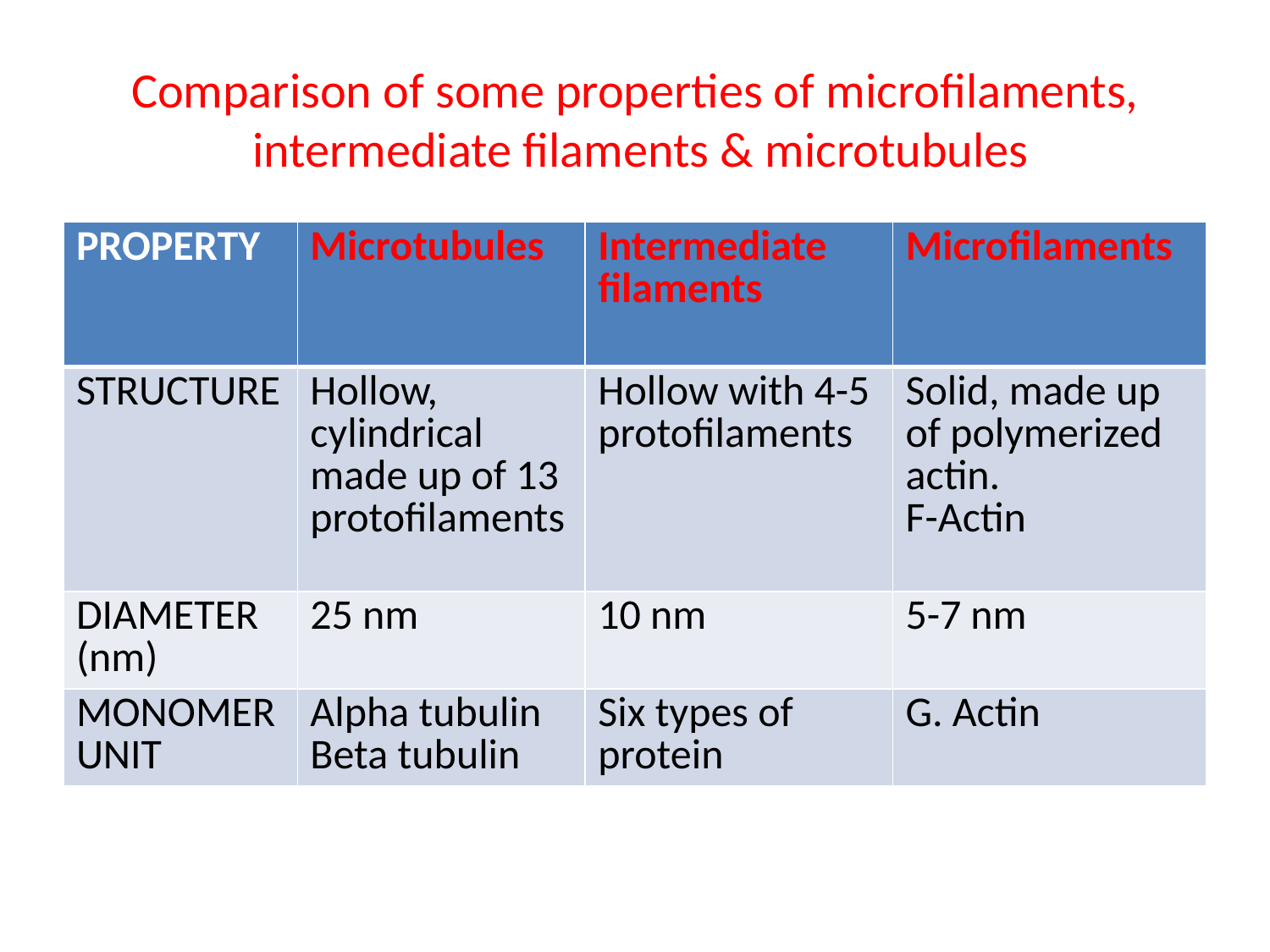

# Comparison of some properties of microfilaments, intermediate filaments & microtubules
| PROPERTY | Microtubules | Intermediate filaments | Microfilaments |
| --- | --- | --- | --- |
| STRUCTURE | Hollow, cylindrical made up of 13 protofilaments | Hollow with 4-5 protofilaments | Solid, made up of polymerized actin. F-Actin |
| DIAMETER (nm) | 25 nm | 10 nm | 5-7 nm |
| MONOMER UNIT | Alpha tubulin Beta tubulin | Six types of protein | G. Actin |